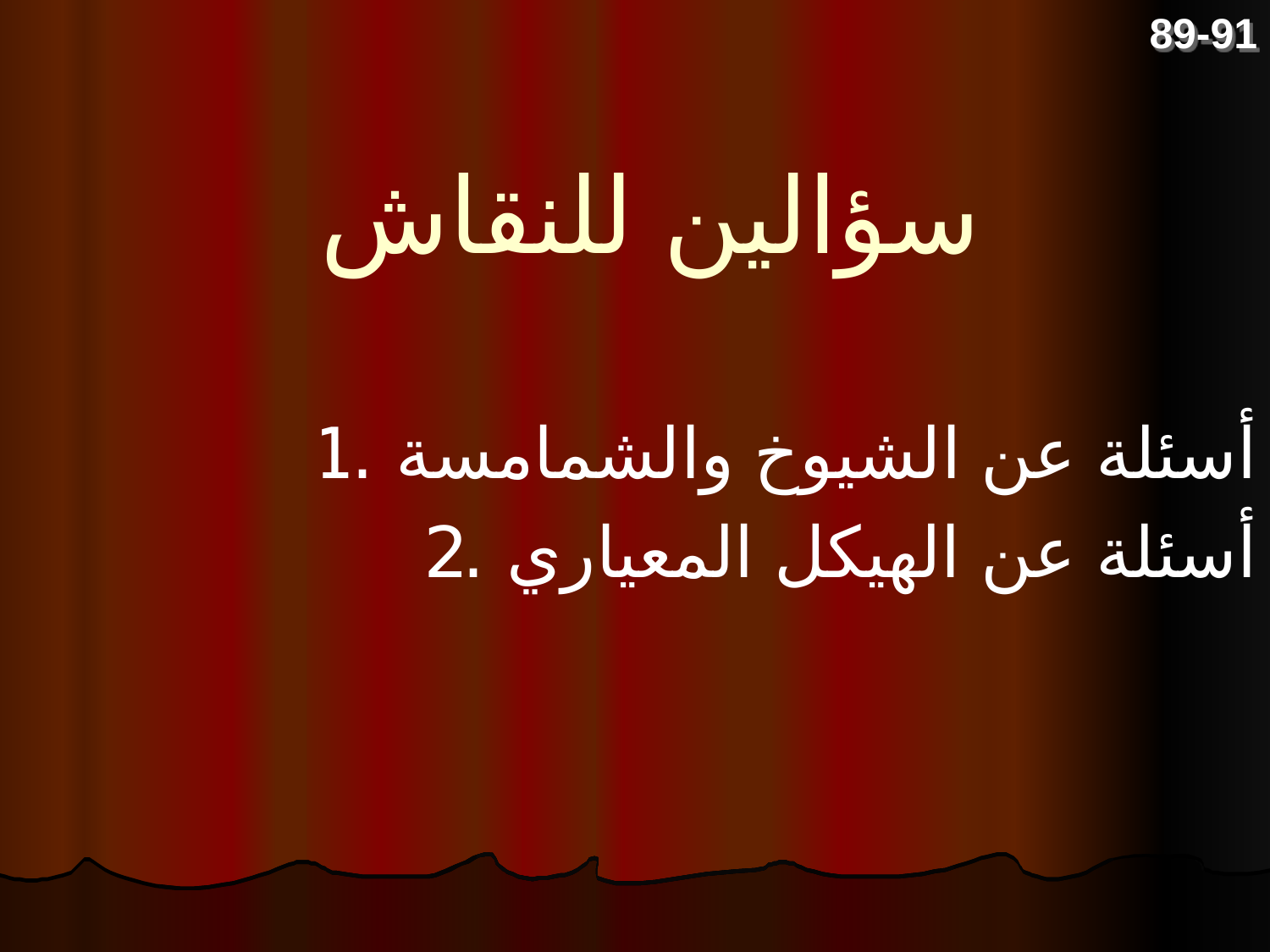

89-91
# سؤالين للنقاش
1. أسئلة عن الشيوخ والشمامسة
2. أسئلة عن الهيكل المعياري